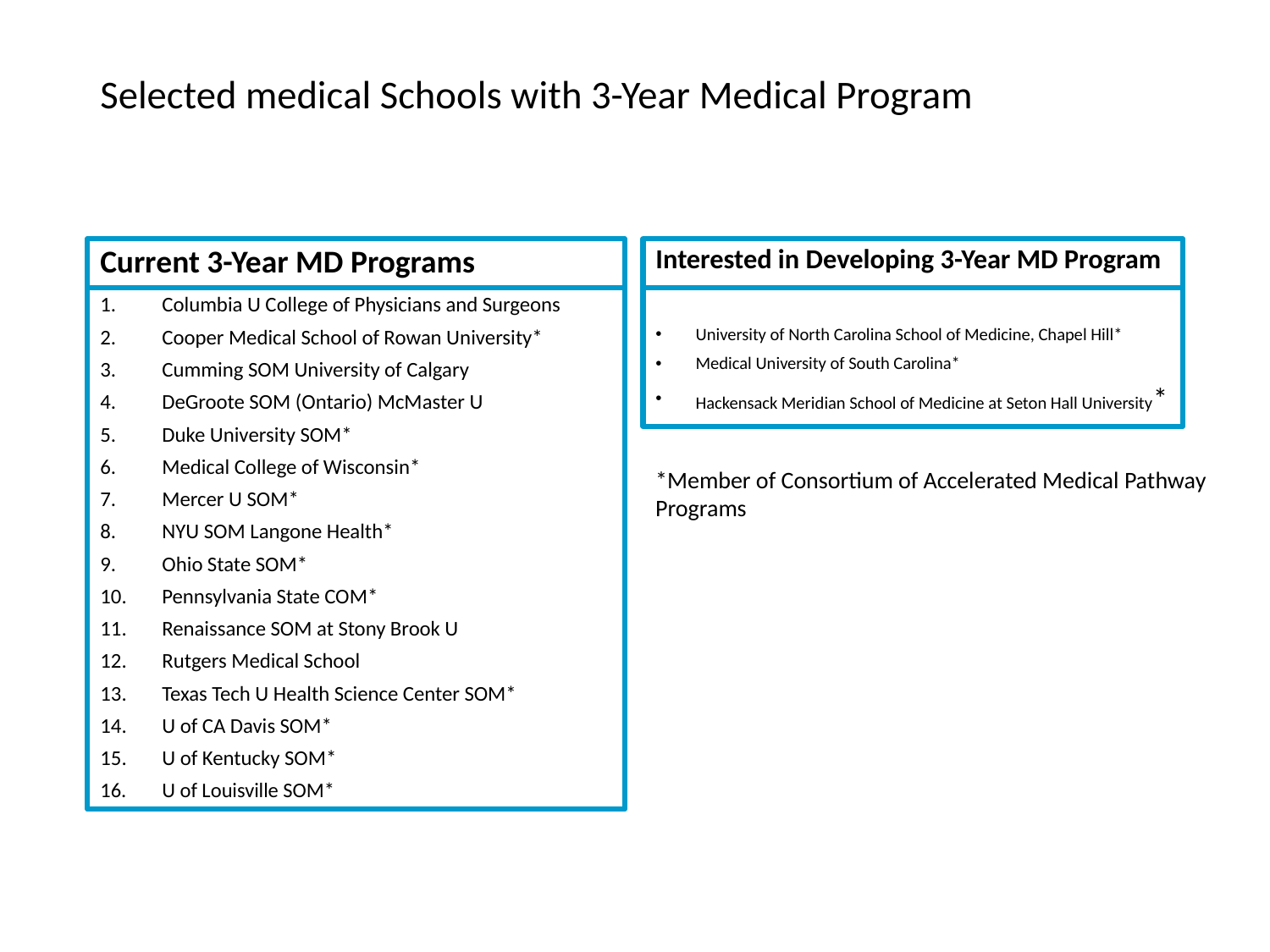

# Selected medical Schools with 3-Year Medical Program
Current 3-Year MD Programs
Interested in Developing 3-Year MD Program
Columbia U College of Physicians and Surgeons
Cooper Medical School of Rowan University*
Cumming SOM University of Calgary
DeGroote SOM (Ontario) McMaster U
Duke University SOM*
Medical College of Wisconsin*
Mercer U SOM*
NYU SOM Langone Health*
Ohio State SOM*
Pennsylvania State COM*
Renaissance SOM at Stony Brook U
Rutgers Medical School
Texas Tech U Health Science Center SOM*
U of CA Davis SOM*
U of Kentucky SOM*
U of Louisville SOM*

University of North Carolina School of Medicine, Chapel Hill*
Medical University of South Carolina*
Hackensack Meridian School of Medicine at Seton Hall University*

*Member of Consortium of Accelerated Medical Pathway Programs